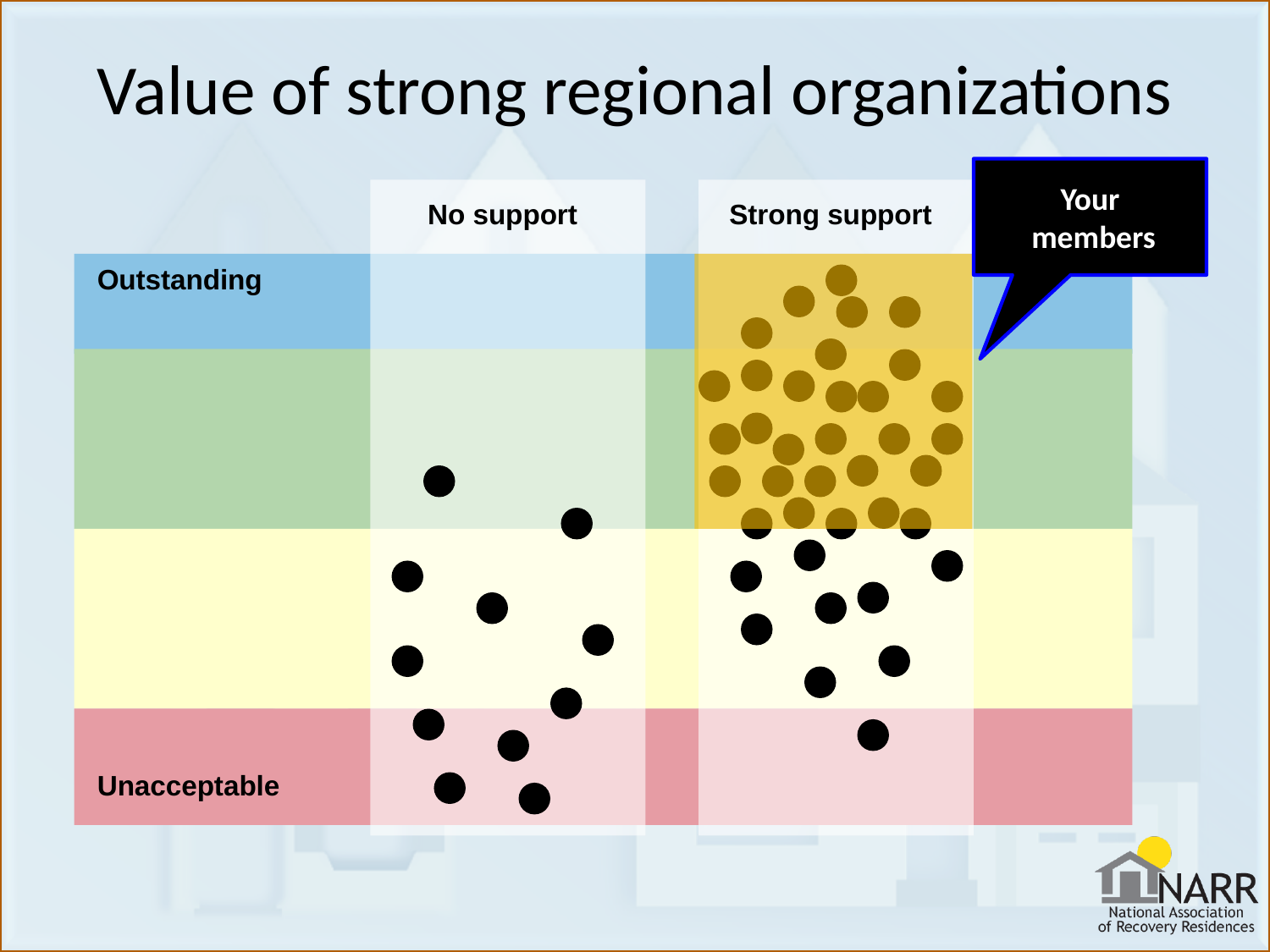

# Value of strong regional organizations
Your
 members

Strong support

No support

Outstanding

Unacceptable